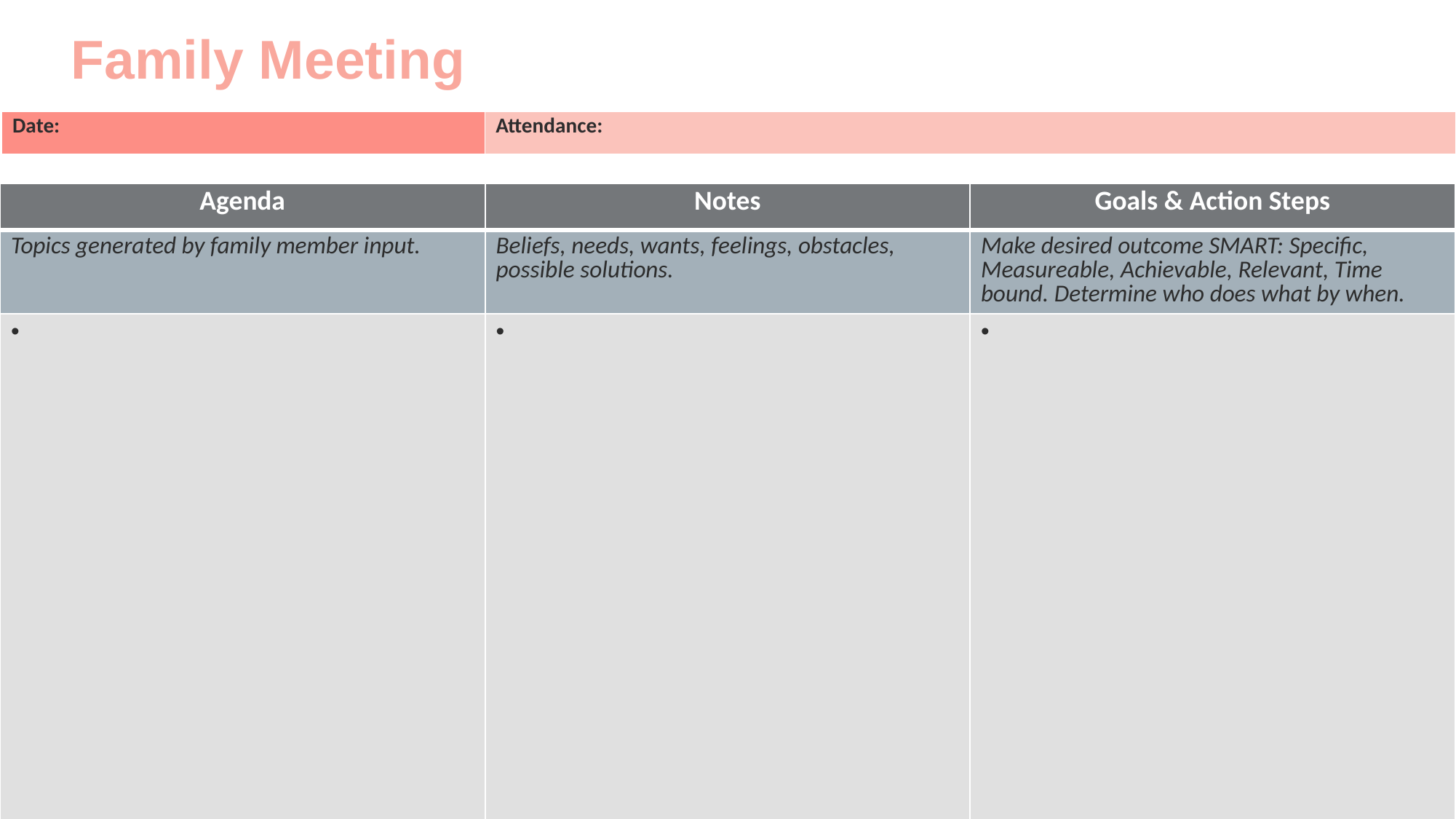

# Family Meeting
| Date: | Attendance: |
| --- | --- |
| Agenda | Notes | Goals & Action Steps |
| --- | --- | --- |
| Topics generated by family member input. | Beliefs, needs, wants, feelings, obstacles, possible solutions. | Make desired outcome SMART: Specific, Measureable, Achievable, Relevant, Time bound. Determine who does what by when. |
|  |  |  |
Page 4